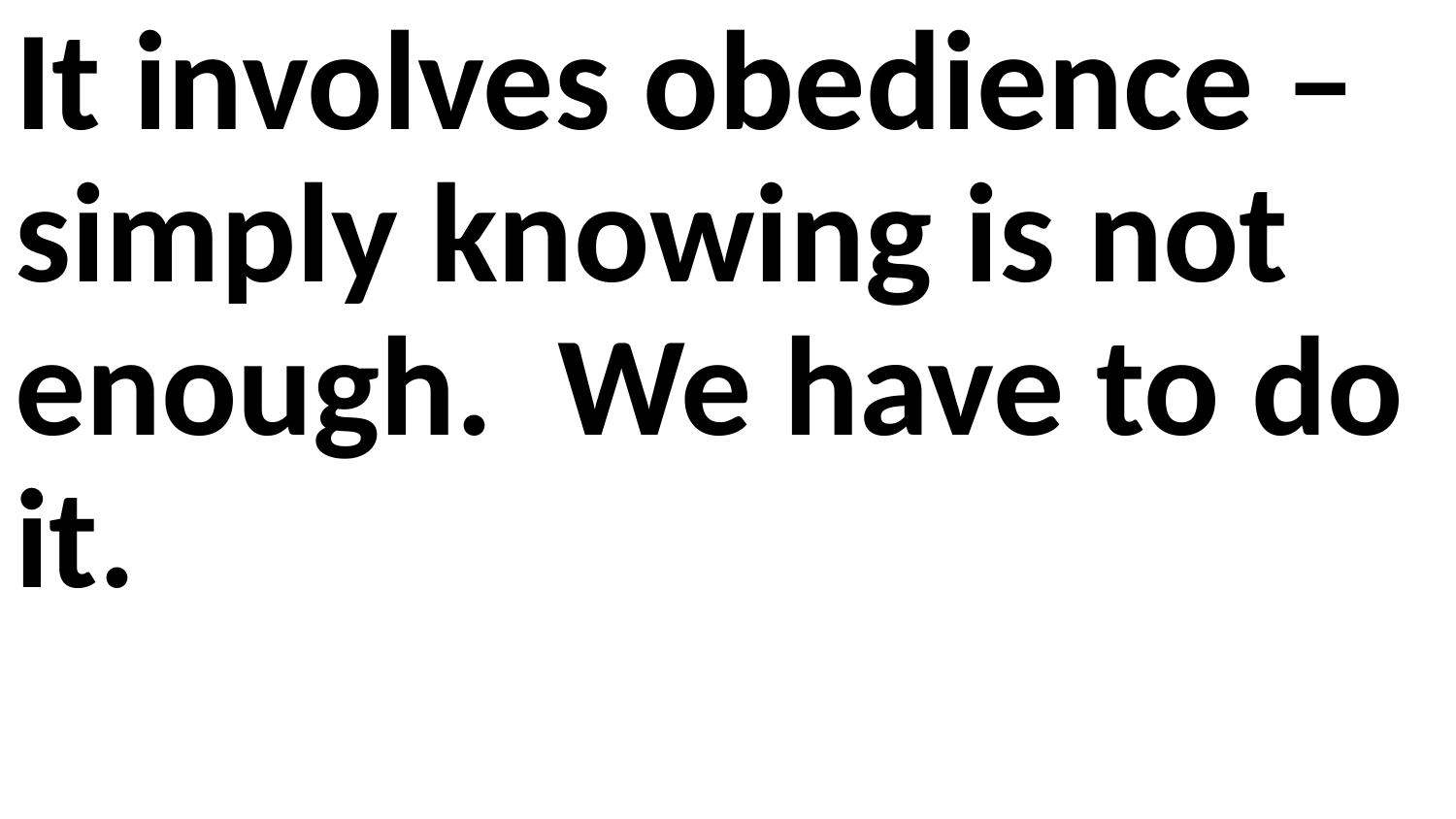

It involves obedience – simply knowing is not enough.  We have to do it.